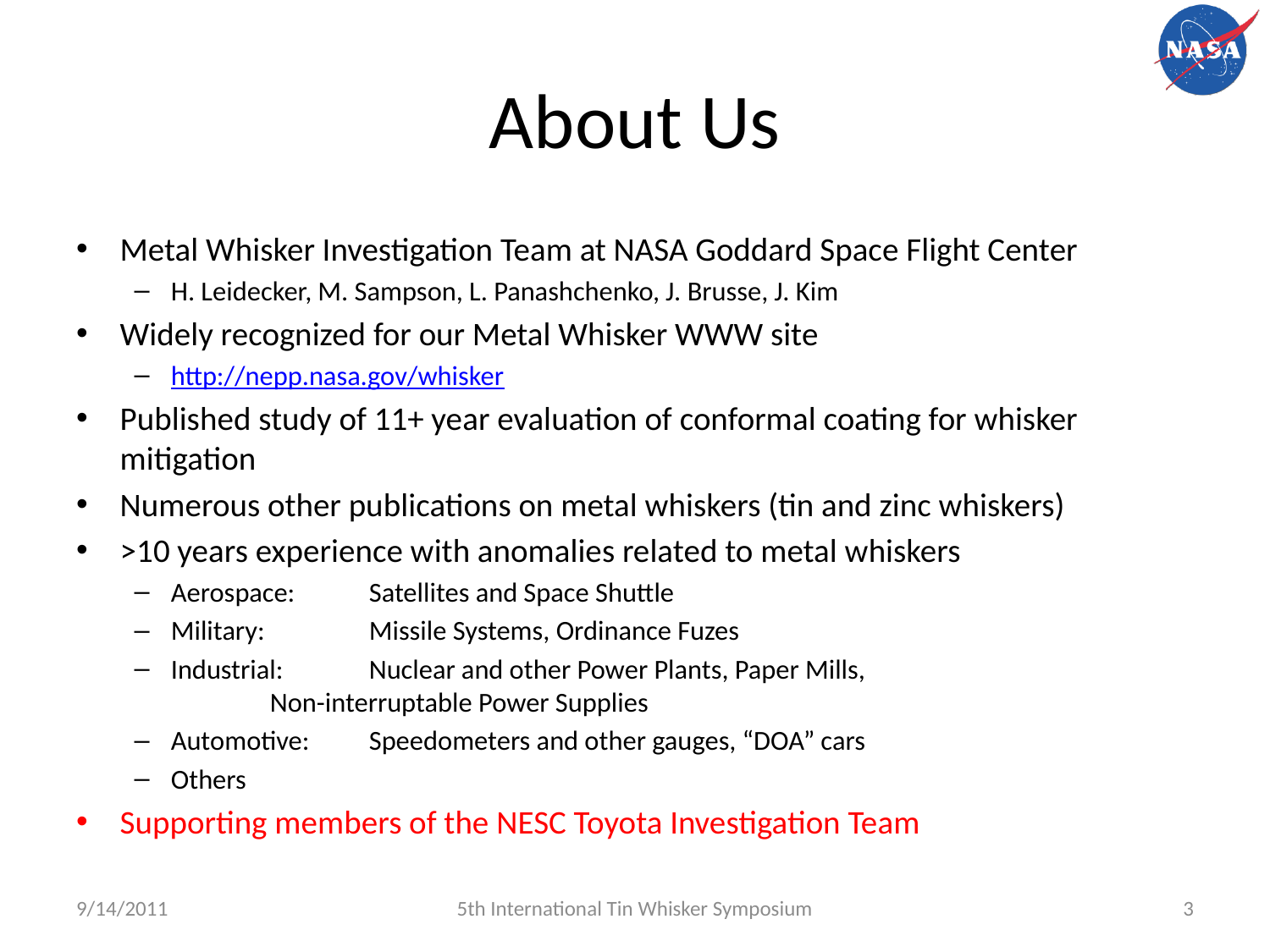

# About Us
Metal Whisker Investigation Team at NASA Goddard Space Flight Center
H. Leidecker, M. Sampson, L. Panashchenko, J. Brusse, J. Kim
Widely recognized for our Metal Whisker WWW site
http://nepp.nasa.gov/whisker
Published study of 11+ year evaluation of conformal coating for whisker mitigation
Numerous other publications on metal whiskers (tin and zinc whiskers)
>10 years experience with anomalies related to metal whiskers
Aerospace: 		Satellites and Space Shuttle
Military:  		Missile Systems, Ordinance Fuzes
Industrial:  		Nuclear and other Power Plants, Paper Mills,
			Non-interruptable Power Supplies
Automotive: 	Speedometers and other gauges, “DOA” cars
Others
Supporting members of the NESC Toyota Investigation Team
9/14/2011
5th International Tin Whisker Symposium
3